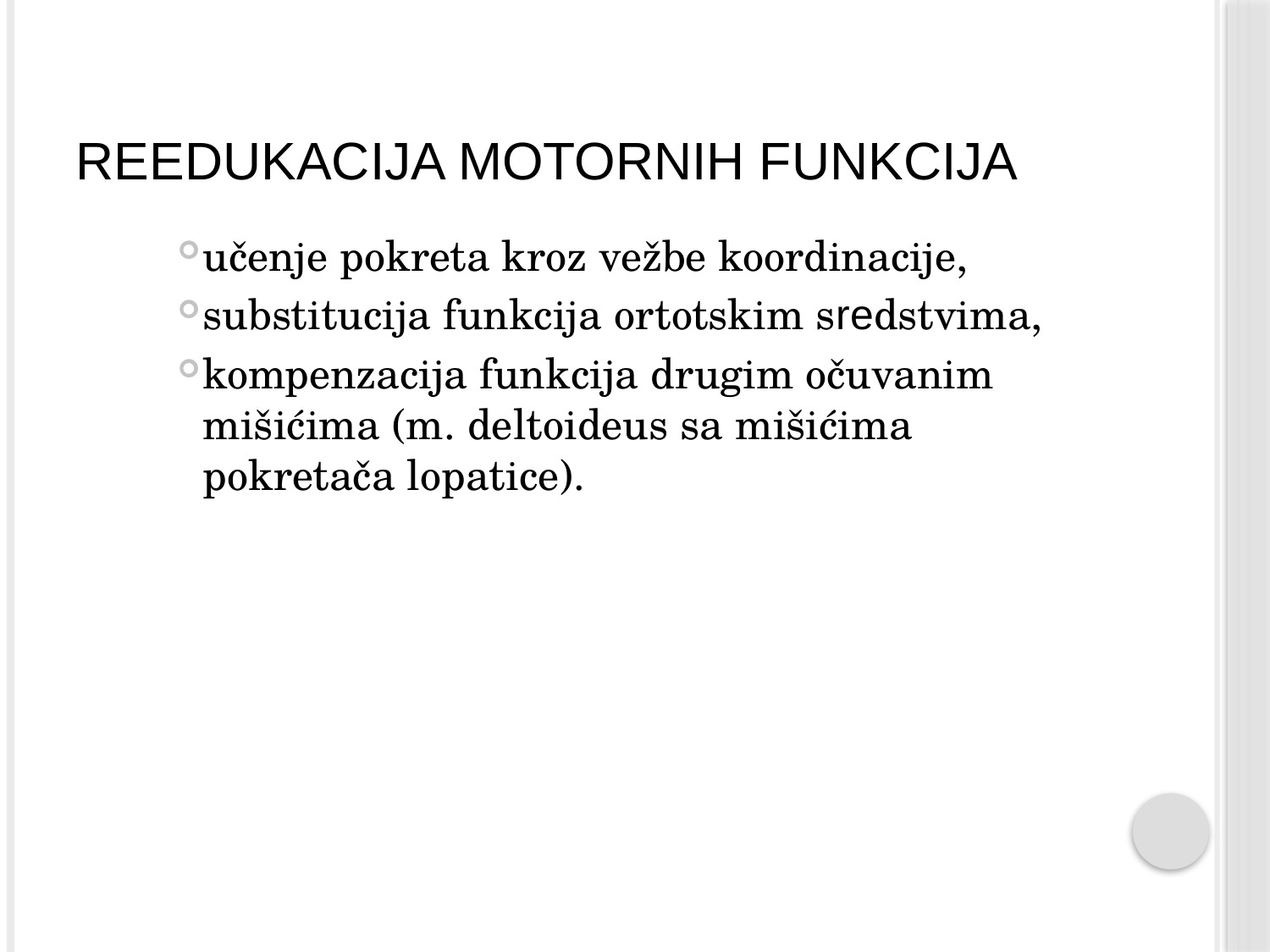

# Reedukacija motornih funkcija
učenje pokreta kroz vežbe koordinacije,
substitucija funkcija ortotskim sredstvima,
kompenzacija funkcija drugim očuvanim mišićima (m. deltoideus sa mišićima pokretača lopatice).